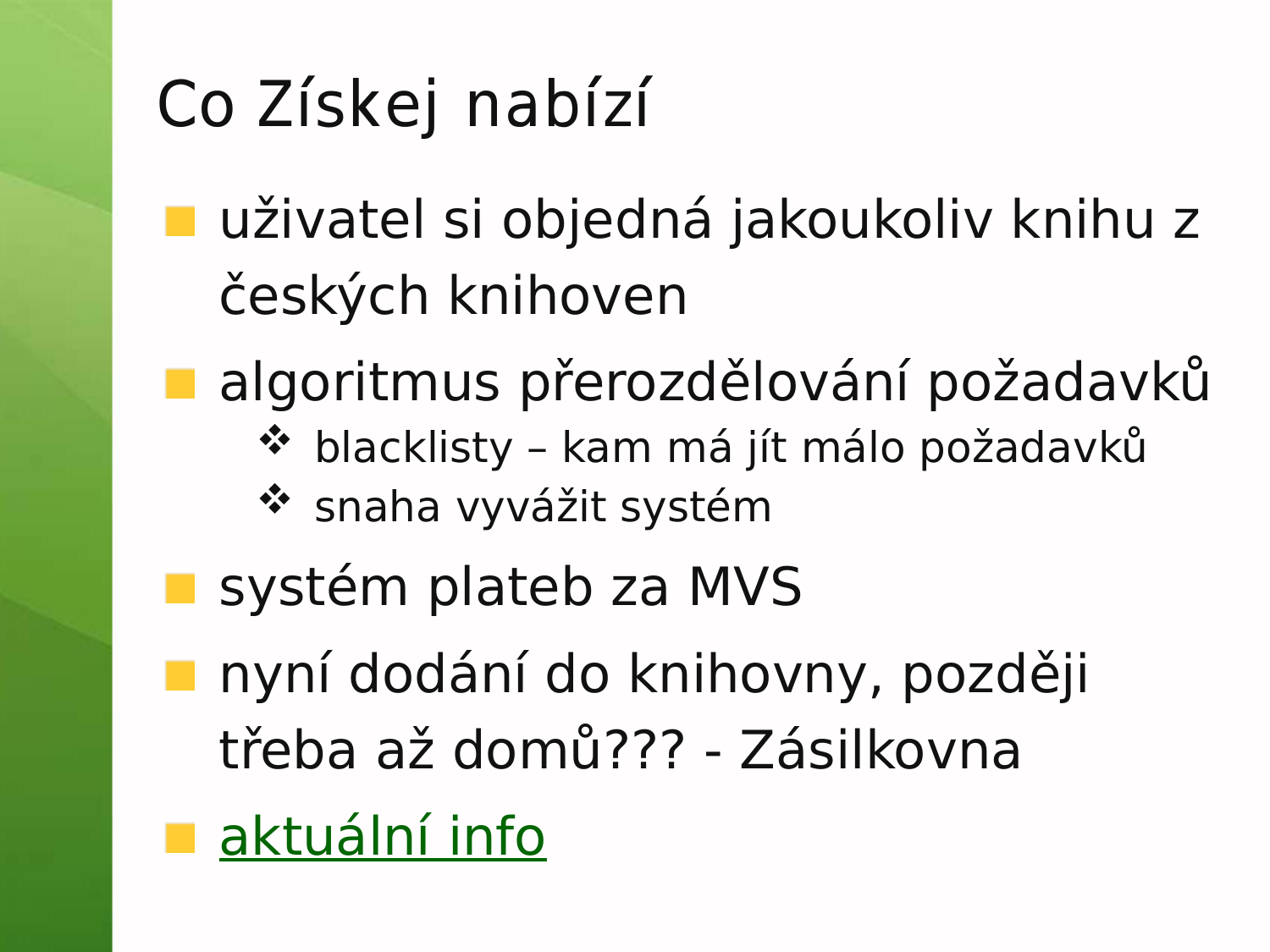

# Co Získej nabízí
uživatel si objedná jakoukoliv knihu z českých knihoven
algoritmus přerozdělování požadavků
blacklisty – kam má jít málo požadavků
snaha vyvážit systém
systém plateb za MVS
nyní dodání do knihovny, později třeba až domů??? - Zásilkovna
aktuální info